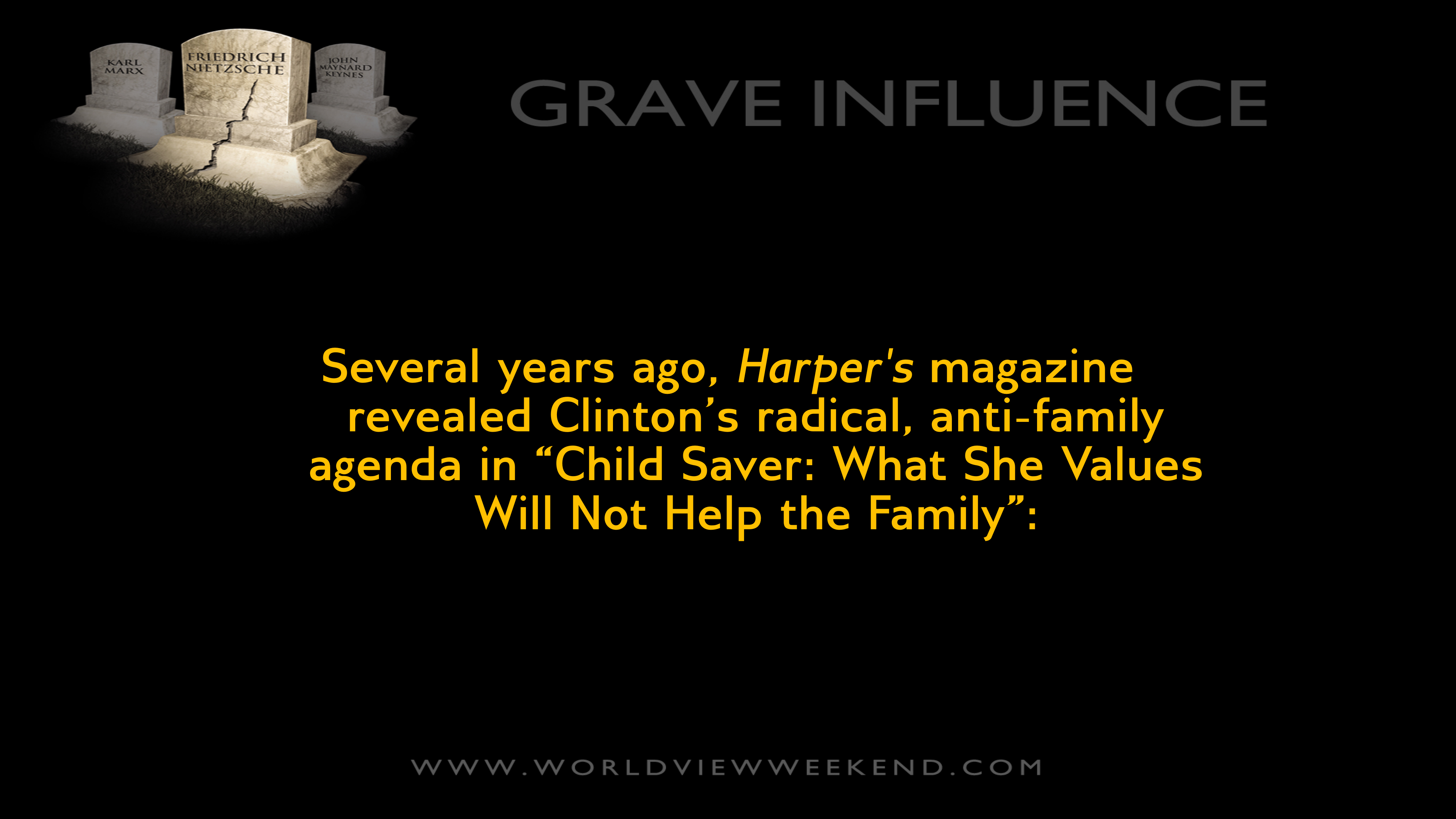

Several years ago, Harper's magazine revealed Clinton’s radical, anti-family agenda in “Child Saver: What She Values Will Not Help the Family”: